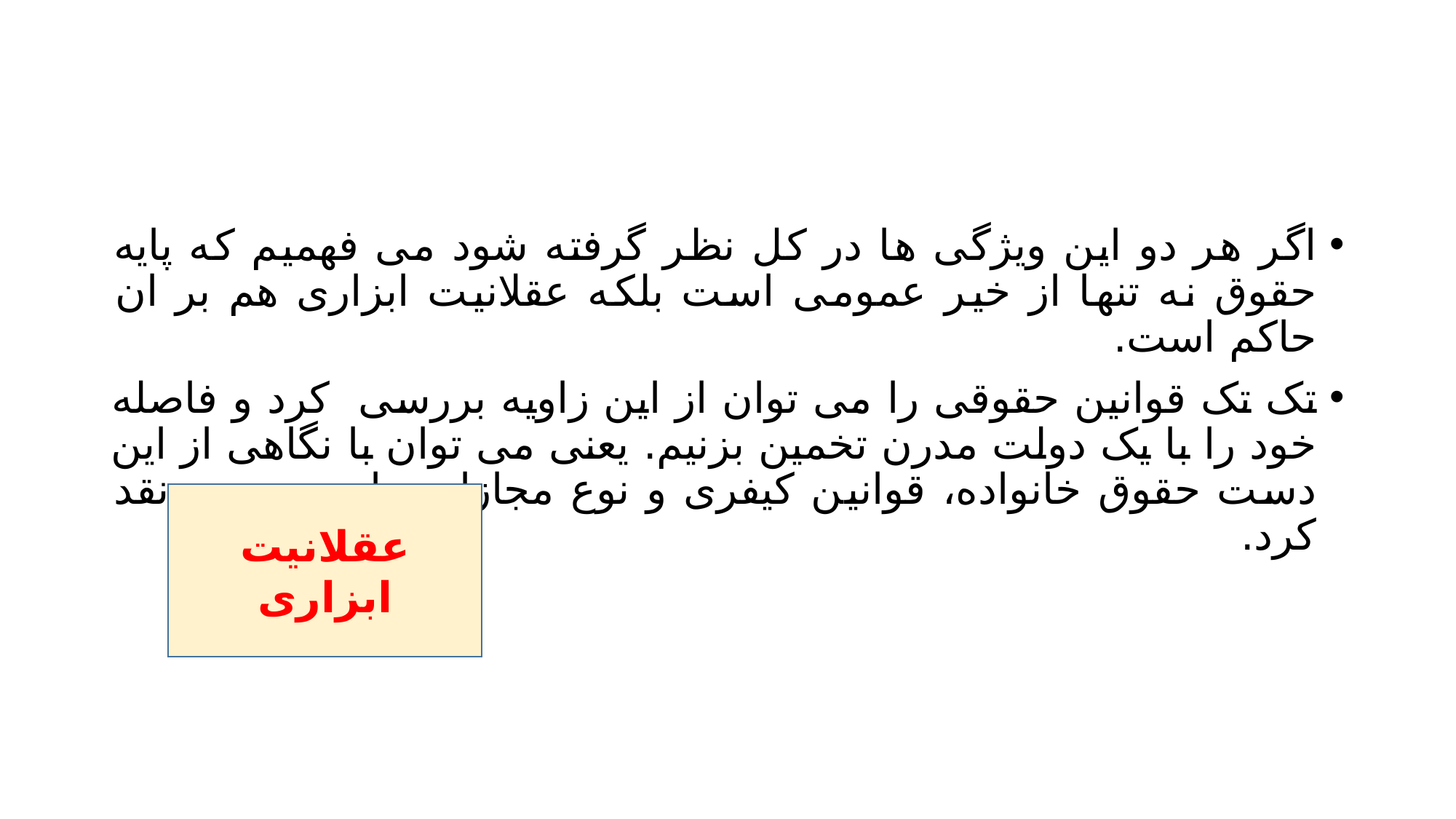

#
اگر هر دو این ویژگی ها در کل نظر گرفته شود می فهمیم که پایه حقوق نه تنها از خیر عمومی است بلکه عقلانیت ابزاری هم بر ان حاکم است.
تک تک قوانین حقوقی را می توان از این زاویه بررسی  کرد و فاصله خود را با یک دولت مدرن تخمین بزنیم. یعنی می توان با نگاهی از این دست حقوق خانواده، قوانین کیفری و نوع مجازات را بررسی و نقد کرد.

عقلانیت ابزاری